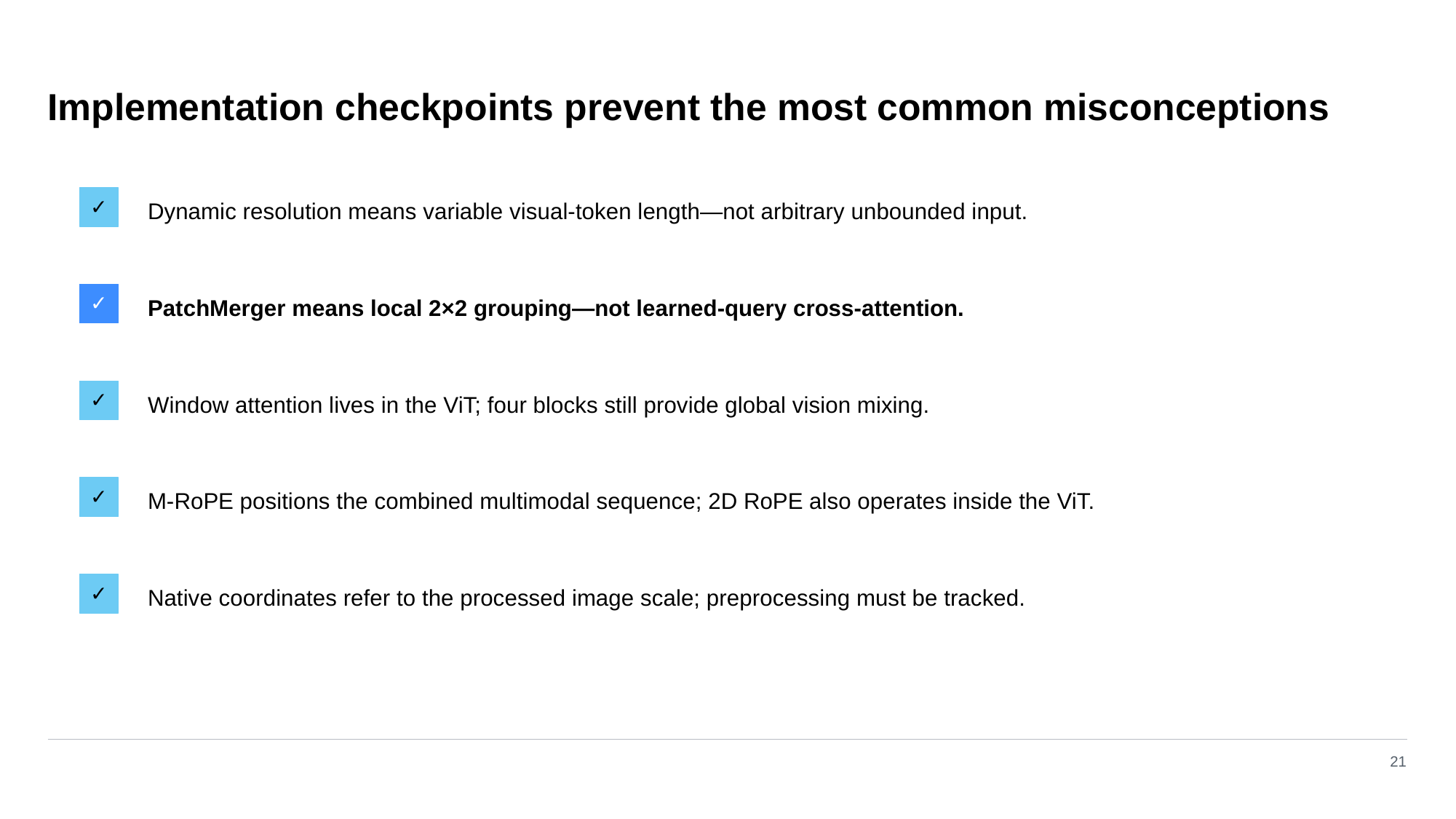

Implementation checkpoints prevent the most common misconceptions
Dynamic resolution means variable visual-token length—not arbitrary unbounded input.

✓
PatchMerger means local 2×2 grouping—not learned-query cross-attention.

✓
Window attention lives in the ViT; four blocks still provide global vision mixing.

✓
M‑RoPE positions the combined multimodal sequence; 2D RoPE also operates inside the ViT.

✓
Native coordinates refer to the processed image scale; preprocessing must be tracked.

✓
21